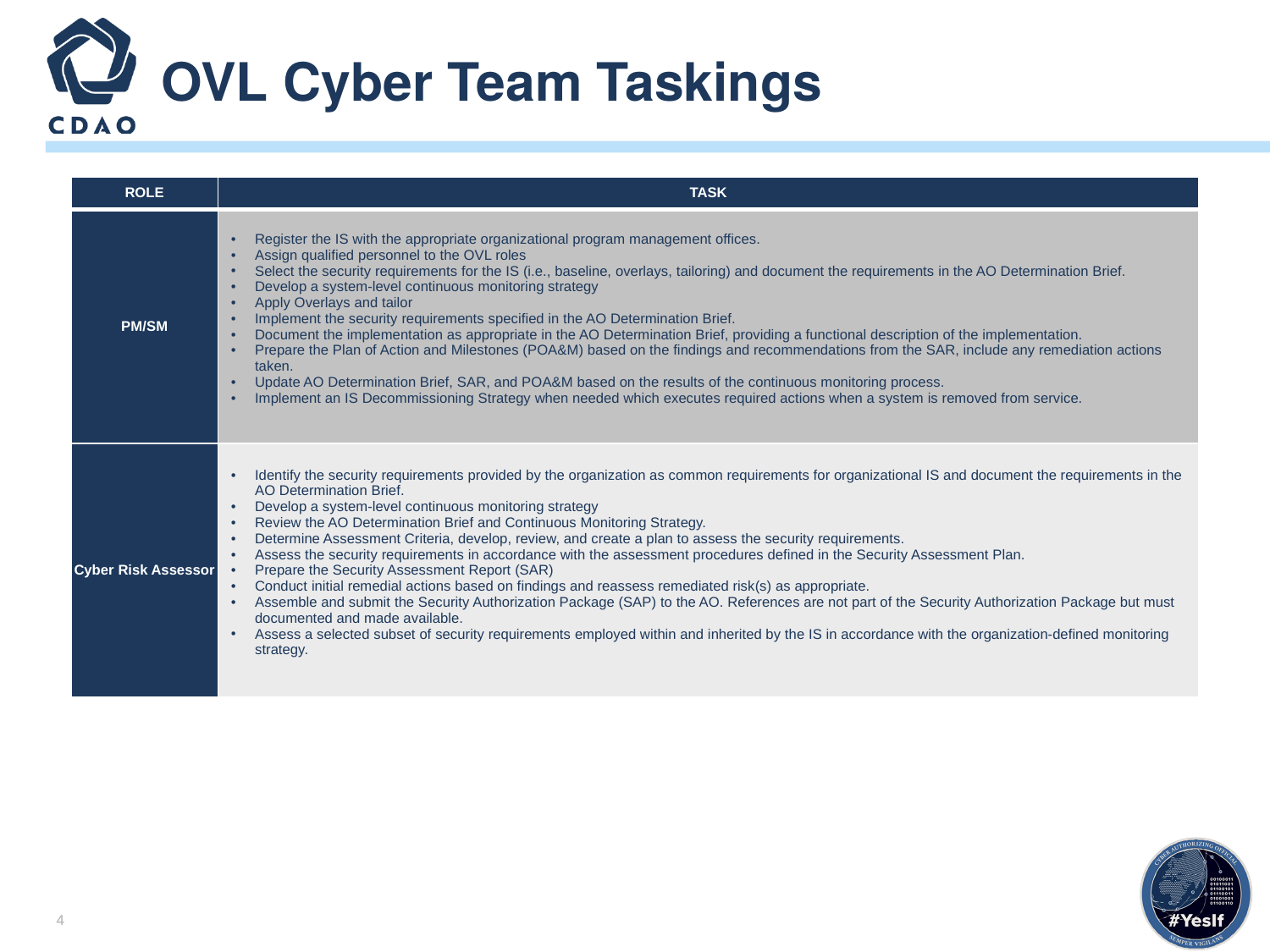

# OVL Cyber Team Taskings
| ROLE | TASK |
| --- | --- |
| PM/SM | Register the IS with the appropriate organizational program management offices. Assign qualified personnel to the OVL roles Select the security requirements for the IS (i.e., baseline, overlays, tailoring) and document the requirements in the AO Determination Brief. Develop a system-level continuous monitoring strategy Apply Overlays and tailor Implement the security requirements specified in the AO Determination Brief. Document the implementation as appropriate in the AO Determination Brief, providing a functional description of the implementation. Prepare the Plan of Action and Milestones (POA&M) based on the findings and recommendations from the SAR, include any remediation actions taken. Update AO Determination Brief, SAR, and POA&M based on the results of the continuous monitoring process. Implement an IS Decommissioning Strategy when needed which executes required actions when a system is removed from service. |
| Cyber Risk Assessor | Identify the security requirements provided by the organization as common requirements for organizational IS and document the requirements in the AO Determination Brief. Develop a system-level continuous monitoring strategy Review the AO Determination Brief and Continuous Monitoring Strategy. Determine Assessment Criteria, develop, review, and create a plan to assess the security requirements. Assess the security requirements in accordance with the assessment procedures defined in the Security Assessment Plan. Prepare the Security Assessment Report (SAR) Conduct initial remedial actions based on findings and reassess remediated risk(s) as appropriate. Assemble and submit the Security Authorization Package (SAP) to the AO. References are not part of the Security Authorization Package but must documented and made available. Assess a selected subset of security requirements employed within and inherited by the IS in accordance with the organization-defined monitoring strategy. |